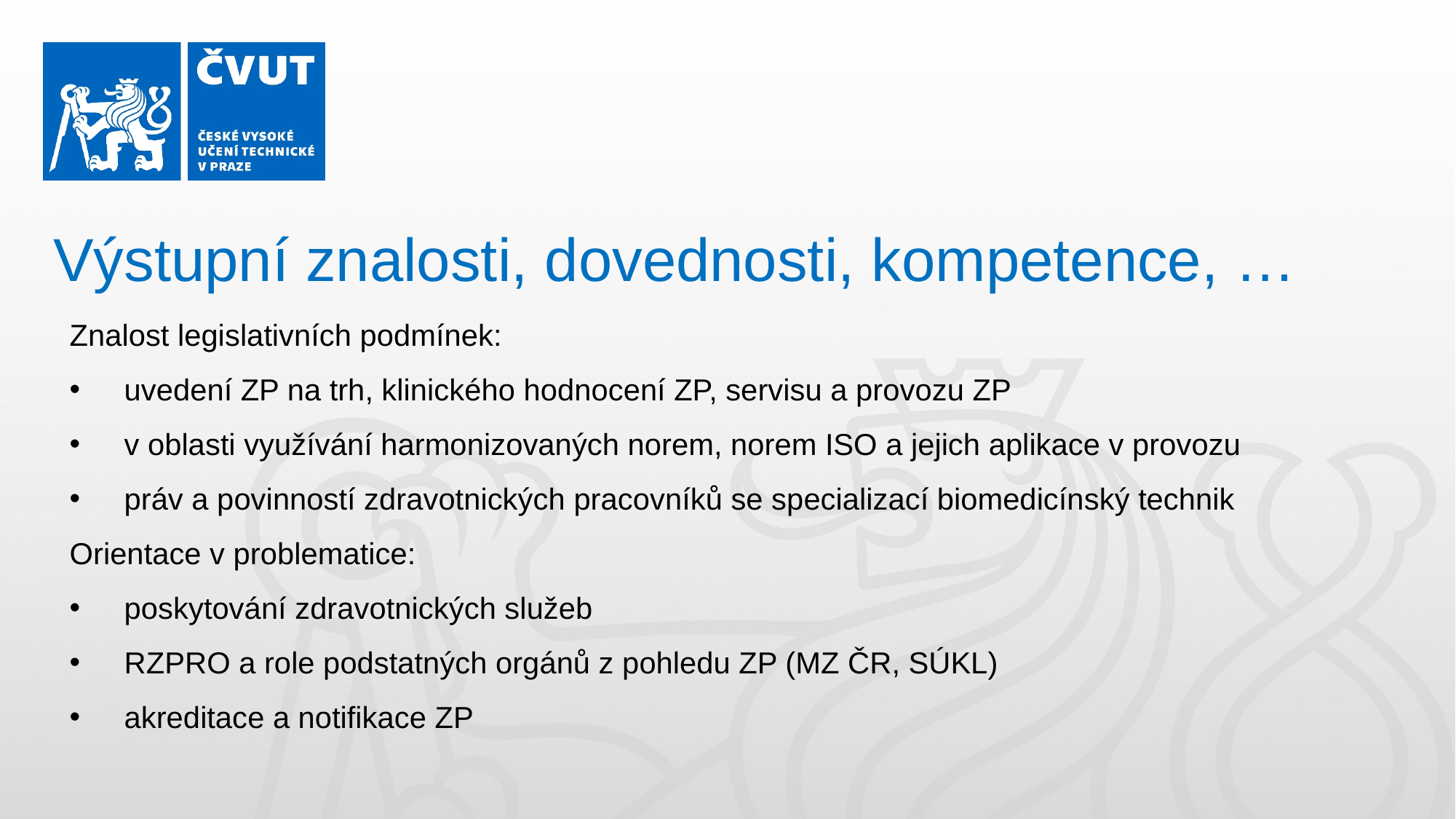

Výstupní znalosti, dovednosti, kompetence, …
Znalost legislativních podmínek:
uvedení ZP na trh, klinického hodnocení ZP, servisu a provozu ZP
v oblasti využívání harmonizovaných norem, norem ISO a jejich aplikace v provozu
práv a povinností zdravotnických pracovníků se specializací biomedicínský technik
Orientace v problematice:
poskytování zdravotnických služeb
RZPRO a role podstatných orgánů z pohledu ZP (MZ ČR, SÚKL)
akreditace a notifikace ZP